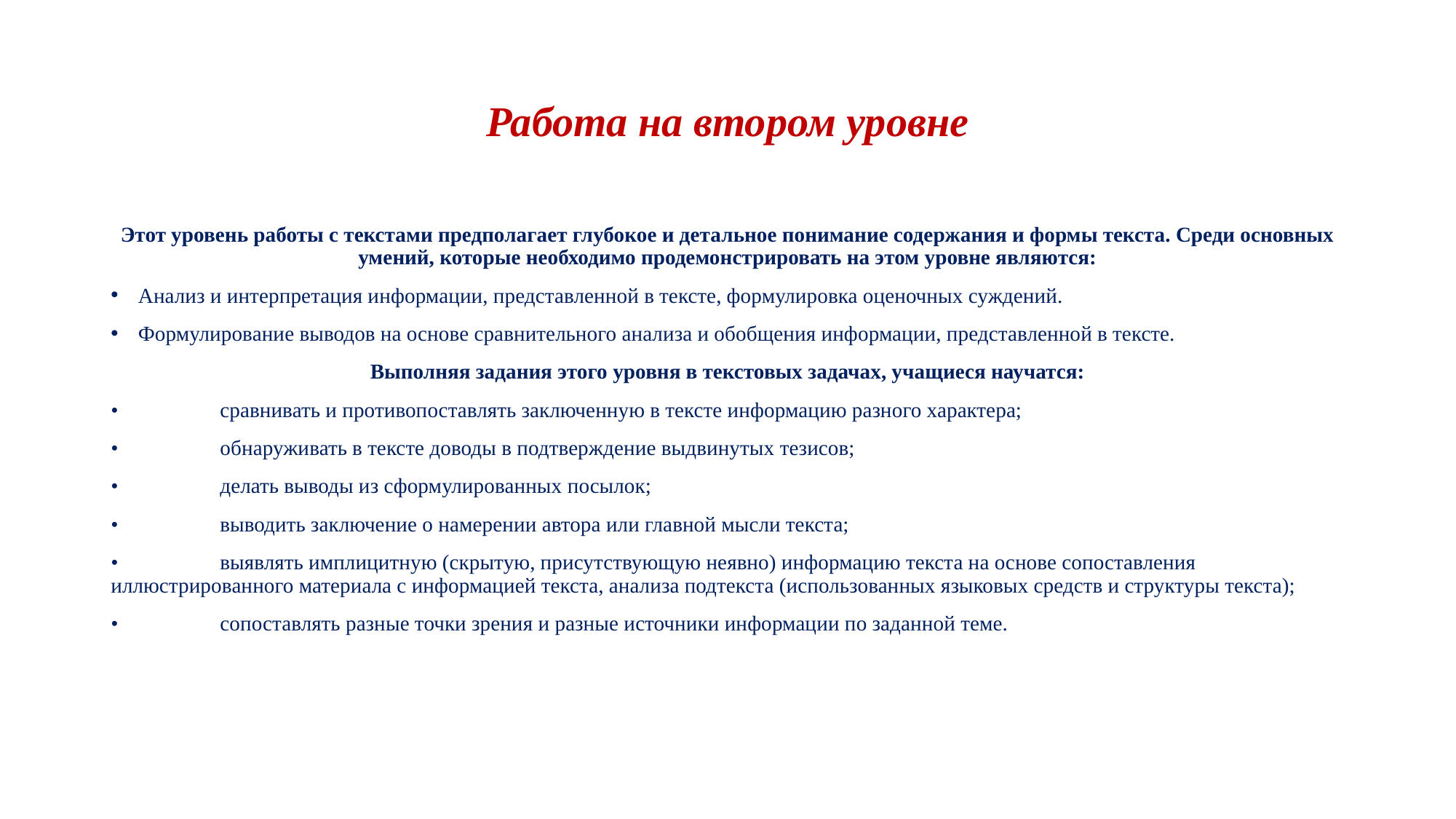

# Работа на втором уровне
Этот уровень работы с текстами предполагает глубокое и детальное понимание содержания и формы текста. Среди основных умений, которые необходимо продемонстрировать на этом уровне являются:
Анализ и интерпретация информации, представленной в тексте, формулировка оценочных суждений.
Формулирование выводов на основе сравнительного анализа и обобщения информации, представленной в тексте.
Выполняя задания этого уровня в текстовых задачах, учащиеся научатся:
•	сравнивать и противопоставлять заключенную в тексте информацию разного характера;
•	обнаруживать в тексте доводы в подтверждение выдвинутых тезисов;
•	делать выводы из сформулированных посылок;
•	выводить заключение о намерении автора или главной мысли текста;
•	выявлять имплицитную (скрытую, присутствующую неявно) информацию текста на основе сопоставления иллюстрированного материала с информацией текста, анализа подтекста (использованных языковых средств и структуры текста);
•	сопоставлять разные точки зрения и разные источники информации по заданной теме.